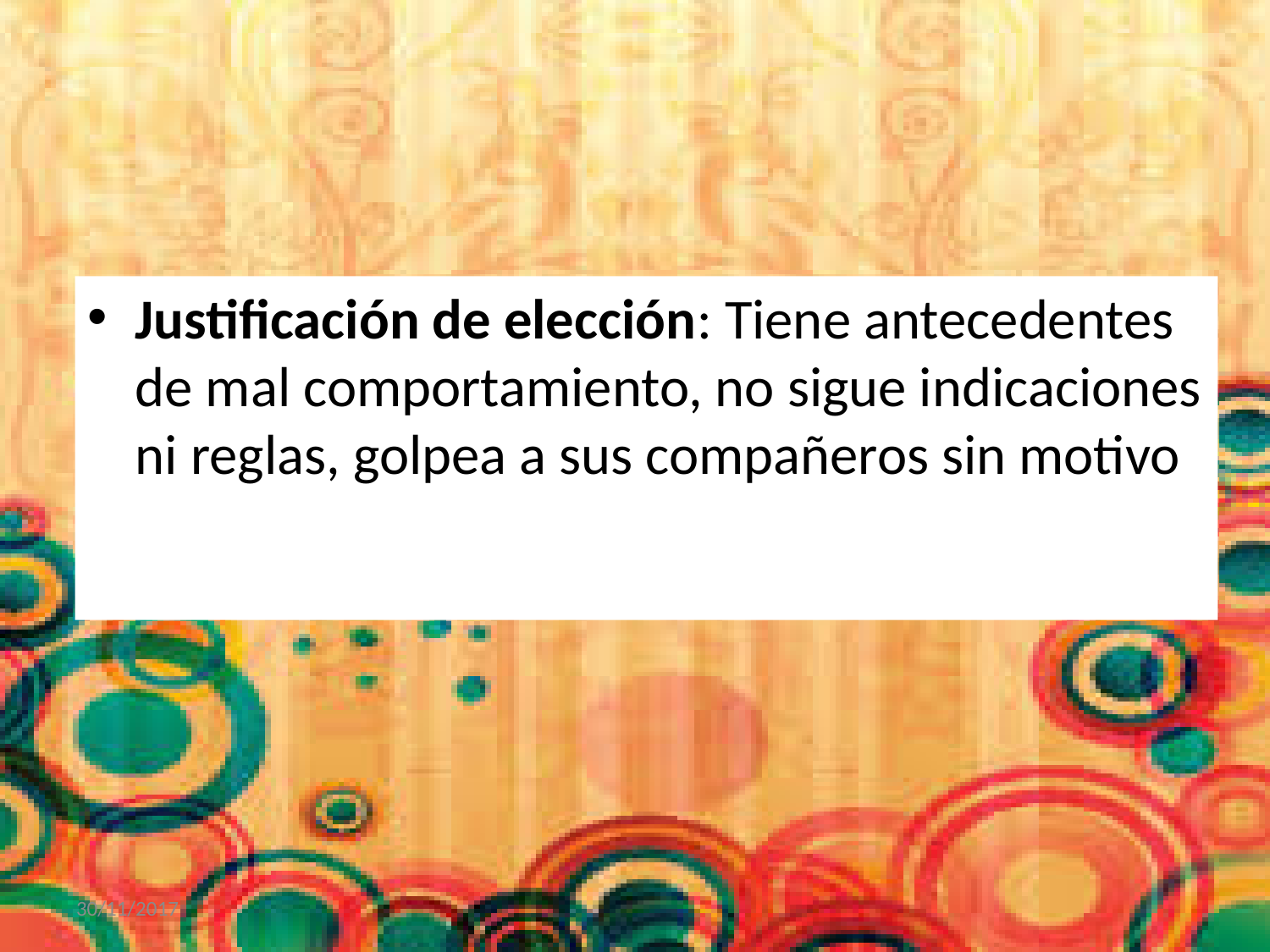

#
Justificación de elección: Tiene antecedentes de mal comportamiento, no sigue indicaciones ni reglas, golpea a sus compañeros sin motivo

30/11/2017